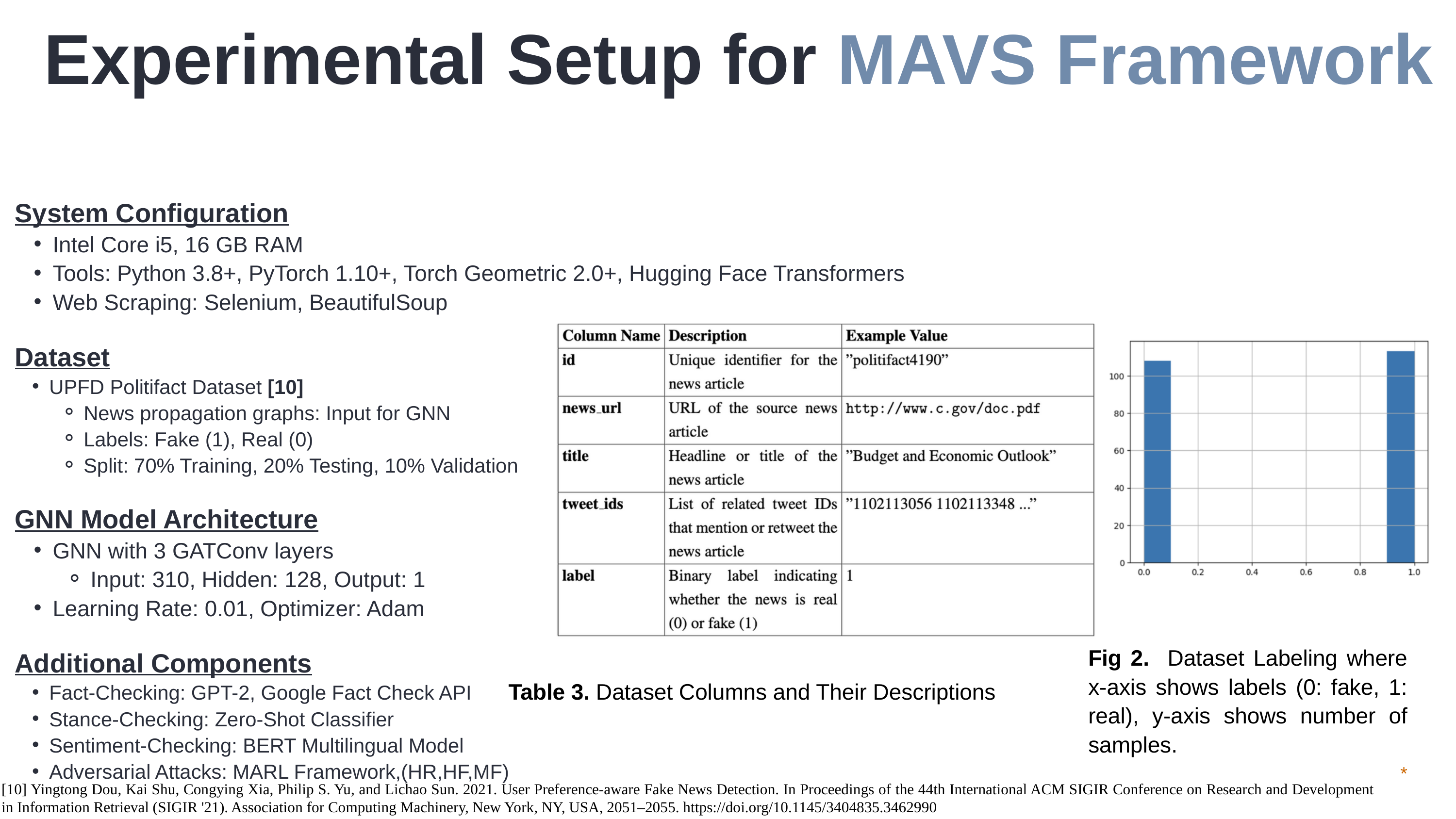

Experimental Setup for MAVS Framework

System Configuration
Intel Core i5, 16 GB RAM
Tools: Python 3.8+, PyTorch 1.10+, Torch Geometric 2.0+, Hugging Face Transformers
Web Scraping: Selenium, BeautifulSoup

Dataset
UPFD Politifact Dataset [10]
News propagation graphs: Input for GNN
Labels: Fake (1), Real (0)
Split: 70% Training, 20% Testing, 10% Validation

GNN Model Architecture
GNN with 3 GATConv layers
Input: 310, Hidden: 128, Output: 1
Learning Rate: 0.01, Optimizer: Adam

Additional Components
Fact-Checking: GPT-2, Google Fact Check API
Stance-Checking: Zero-Shot Classifier
Sentiment-Checking: BERT Multilingual Model
Adversarial Attacks: MARL Framework,(HR,HF,MF)

Fig 2.  Dataset Labeling where x-axis shows labels (0: fake, 1: real), y-axis shows number of samples.
Table 3. Dataset Columns and Their Descriptions

*
[10] Yingtong Dou, Kai Shu, Congying Xia, Philip S. Yu, and Lichao Sun. 2021. User Preference-aware Fake News Detection. In Proceedings of the 44th International ACM SIGIR Conference on Research and Development in Information Retrieval (SIGIR '21). Association for Computing Machinery, New York, NY, USA, 2051–2055. https://doi.org/10.1145/3404835.3462990